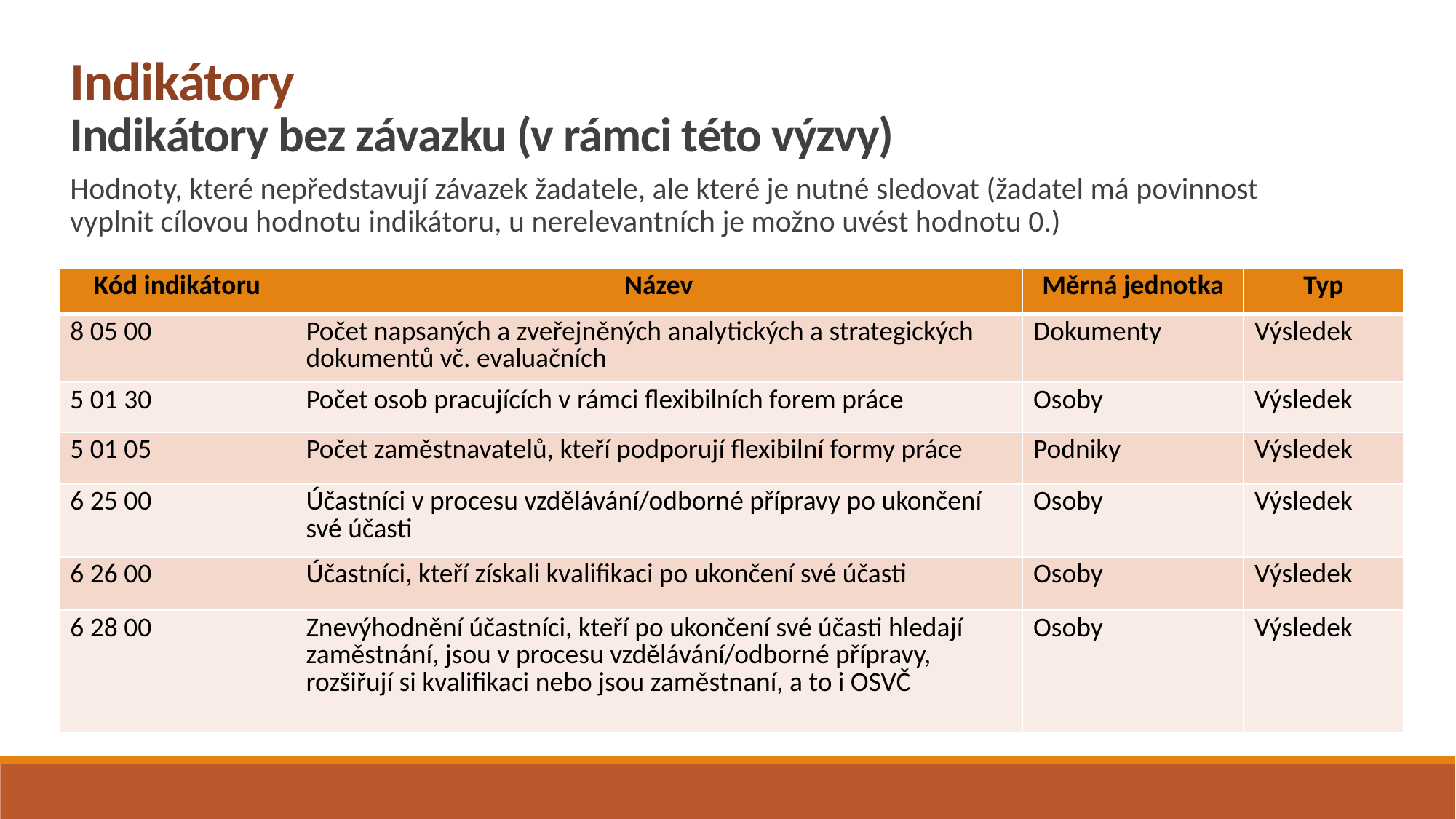

Indikátory
Indikátory bez závazku (v rámci této výzvy)
Hodnoty, které nepředstavují závazek žadatele, ale které je nutné sledovat (žadatel má povinnost vyplnit cílovou hodnotu indikátoru, u nerelevantních je možno uvést hodnotu 0.)

| Kód indikátoru | Název | Měrná jednotka | Typ |
| --- | --- | --- | --- |
| 8 05 00 | Počet napsaných a zveřejněných analytických a strategických dokumentů vč. evaluačních | Dokumenty | Výsledek |
| 5 01 30 | Počet osob pracujících v rámci flexibilních forem práce | Osoby | Výsledek |
| 5 01 05 | Počet zaměstnavatelů, kteří podporují flexibilní formy práce | Podniky | Výsledek |
| 6 25 00 | Účastníci v procesu vzdělávání/odborné přípravy po ukončení své účasti | Osoby | Výsledek |
| 6 26 00 | Účastníci, kteří získali kvalifikaci po ukončení své účasti | Osoby | Výsledek |
| 6 28 00 | Znevýhodnění účastníci, kteří po ukončení své účasti hledají zaměstnání, jsou v procesu vzdělávání/odborné přípravy, rozšiřují si kvalifikaci nebo jsou zaměstnaní, a to i OSVČ | Osoby | Výsledek |